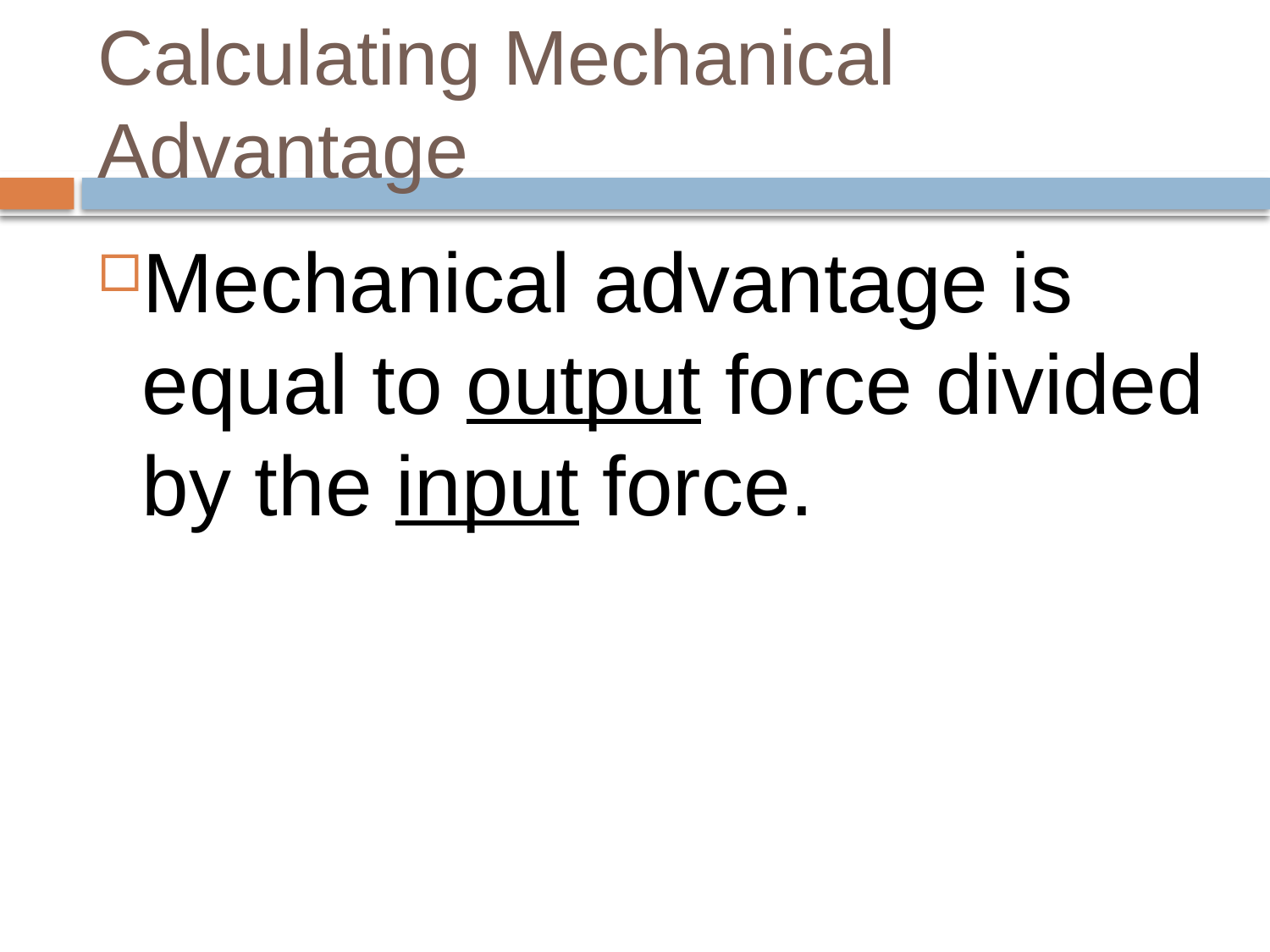

# Calculating Mechanical Advantage
Mechanical advantage is equal to output force divided by the input force.